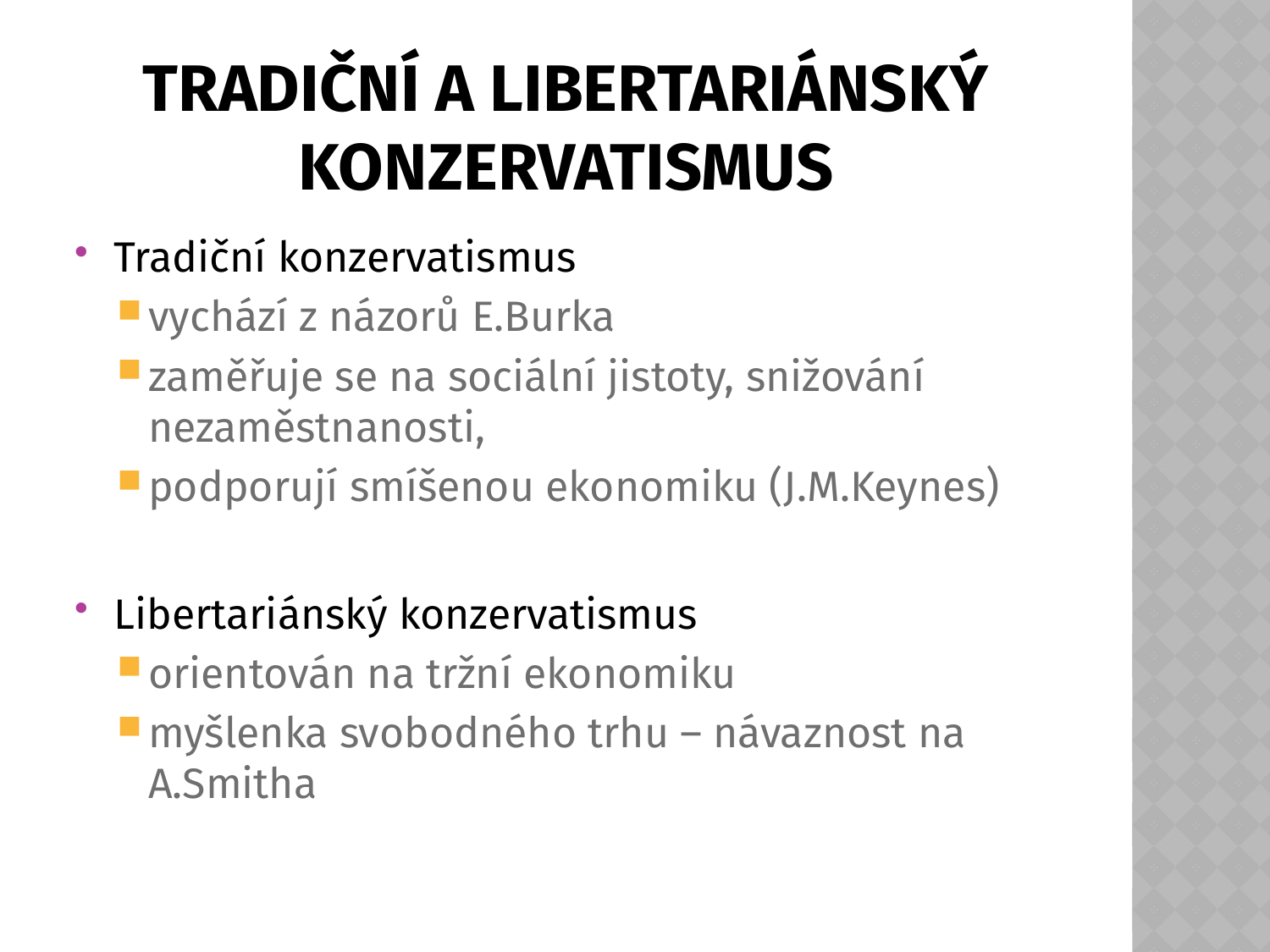

# Tradiční a libertariánský konzervatismus
Tradiční konzervatismus
vychází z názorů E.Burka
zaměřuje se na sociální jistoty, snižování nezaměstnanosti,
podporují smíšenou ekonomiku (J.M.Keynes)

Libertariánský konzervatismus
orientován na tržní ekonomiku
myšlenka svobodného trhu – návaznost na A.Smitha